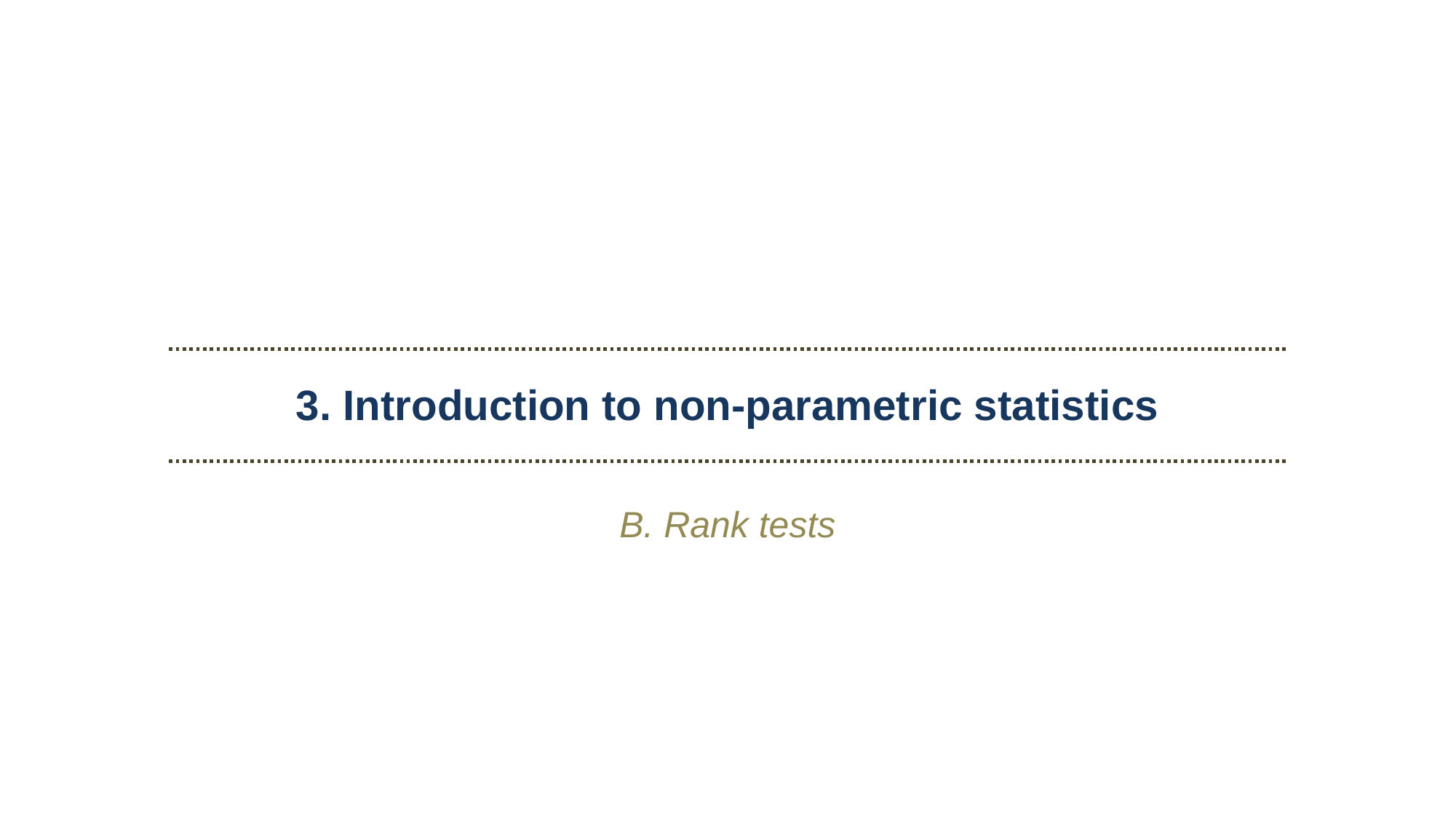

3. Introduction to non-parametric statistics
B. Rank tests